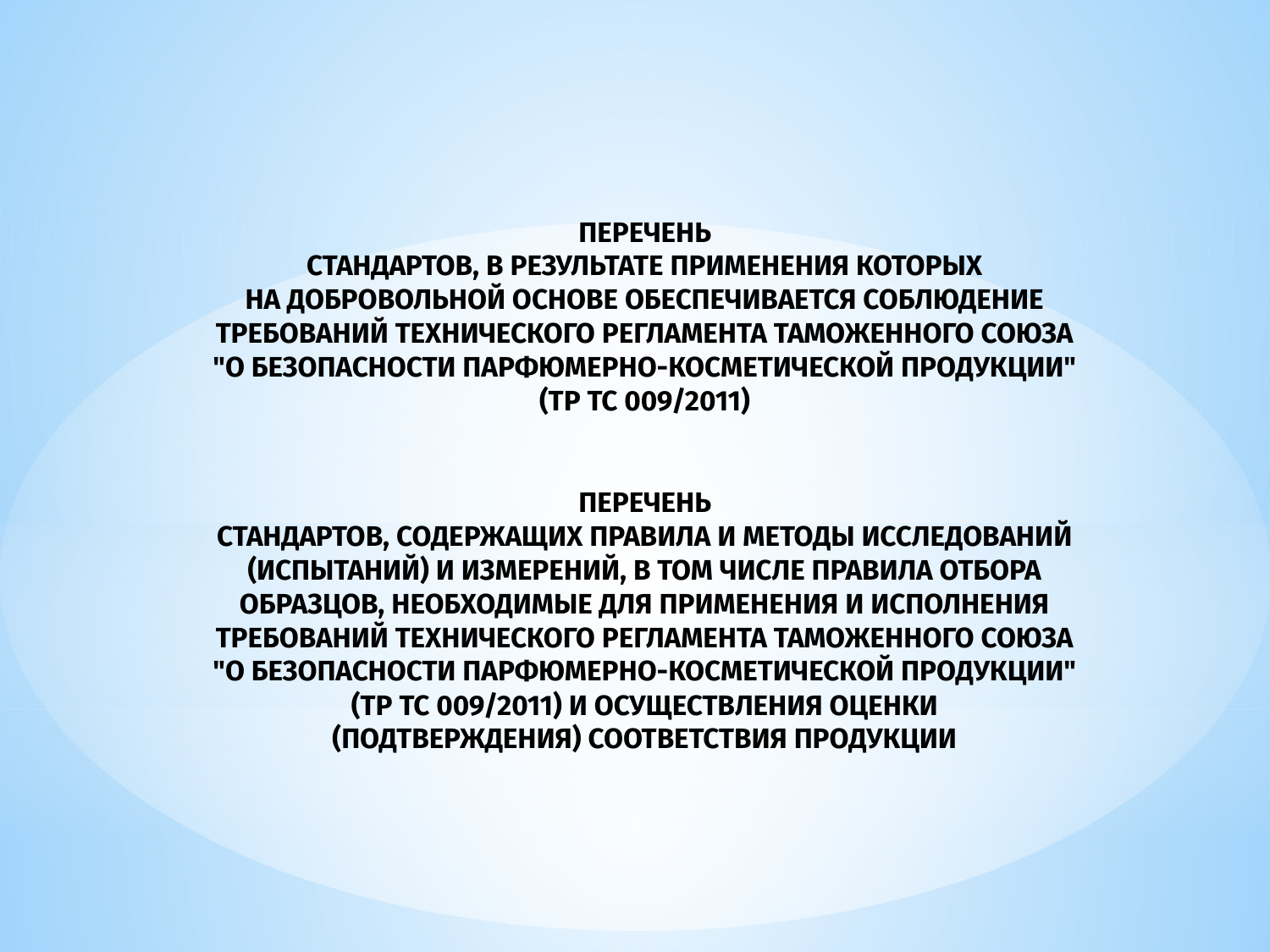

# ПЕРЕЧЕНЬ СТАНДАРТОВ, В РЕЗУЛЬТАТЕ ПРИМЕНЕНИЯ КОТОРЫХ НА ДОБРОВОЛЬНОЙ ОСНОВЕ ОБЕСПЕЧИВАЕТСЯ СОБЛЮДЕНИЕ ТРЕБОВАНИЙ ТЕХНИЧЕСКОГО РЕГЛАМЕНТА ТАМОЖЕННОГО СОЮЗА "О БЕЗОПАСНОСТИ ПАРФЮМЕРНО-КОСМЕТИЧЕСКОЙ ПРОДУКЦИИ" (ТР ТС 009/2011) ПЕРЕЧЕНЬ СТАНДАРТОВ, СОДЕРЖАЩИХ ПРАВИЛА И МЕТОДЫ ИССЛЕДОВАНИЙ (ИСПЫТАНИЙ) И ИЗМЕРЕНИЙ, В ТОМ ЧИСЛЕ ПРАВИЛА ОТБОРА ОБРАЗЦОВ, НЕОБХОДИМЫЕ ДЛЯ ПРИМЕНЕНИЯ И ИСПОЛНЕНИЯ ТРЕБОВАНИЙ ТЕХНИЧЕСКОГО РЕГЛАМЕНТА ТАМОЖЕННОГО СОЮЗА "О БЕЗОПАСНОСТИ ПАРФЮМЕРНО-КОСМЕТИЧЕСКОЙ ПРОДУКЦИИ" (ТР ТС 009/2011) И ОСУЩЕСТВЛЕНИЯ ОЦЕНКИ (ПОДТВЕРЖДЕНИЯ) СООТВЕТСТВИЯ ПРОДУКЦИИ